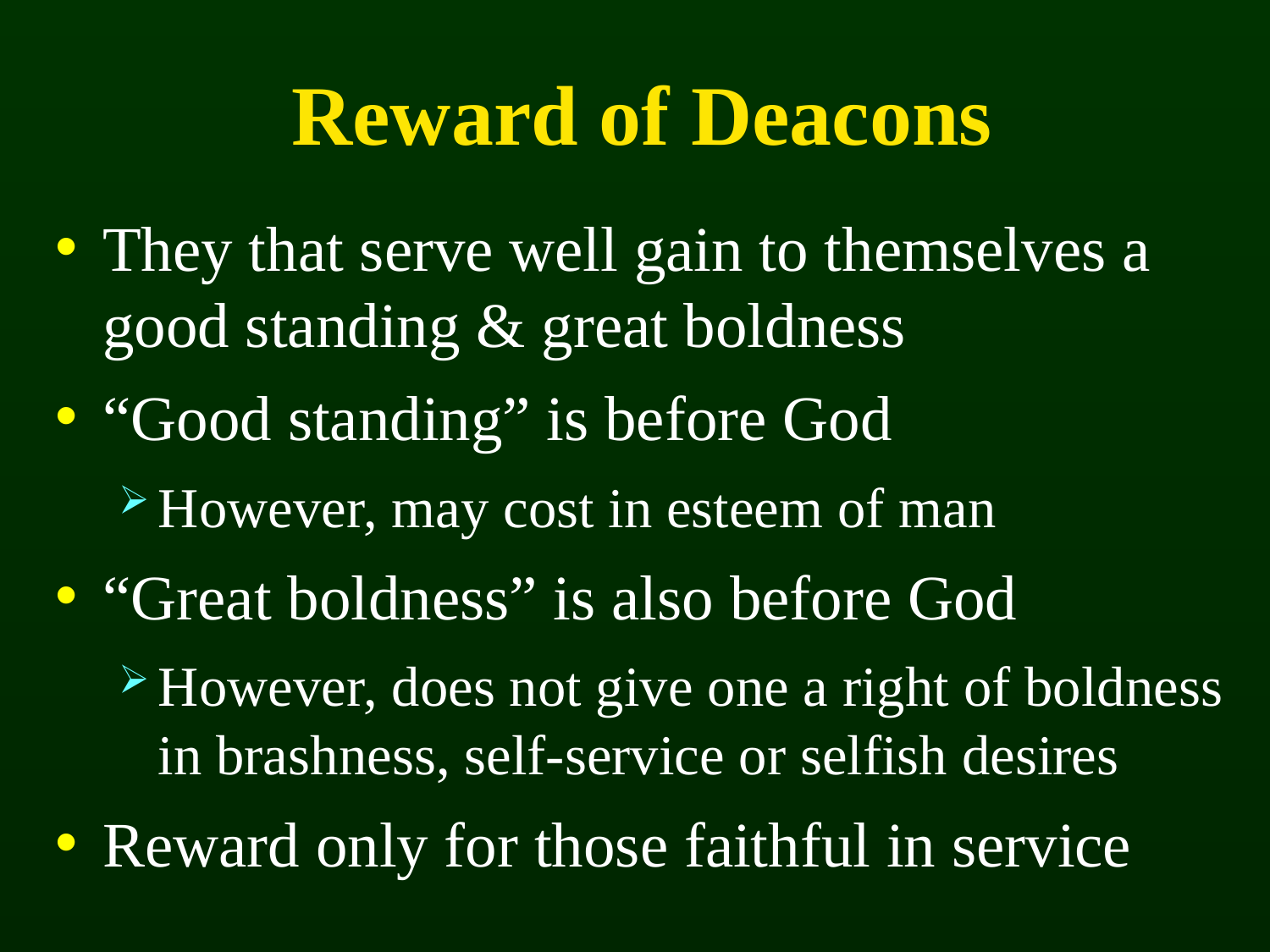

# Reward of Deacons
They that serve well gain to themselves a good standing & great boldness
“Good standing” is before God
However, may cost in esteem of man
“Great boldness” is also before God
However, does not give one a right of boldness in brashness, self-service or selfish desires
Reward only for those faithful in service